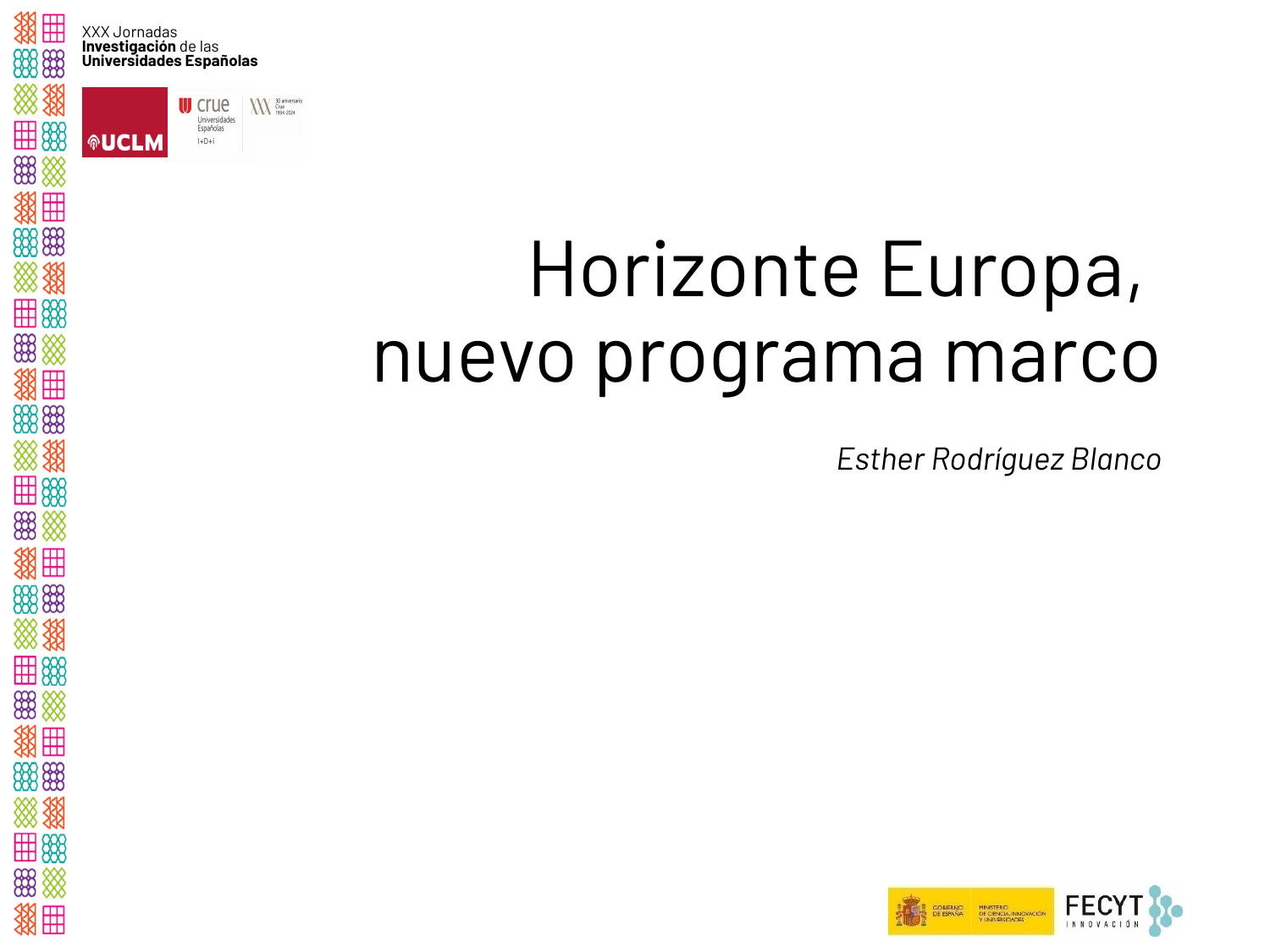

# Horizonte Europa, nuevo programa marco
Esther Rodríguez Blanco